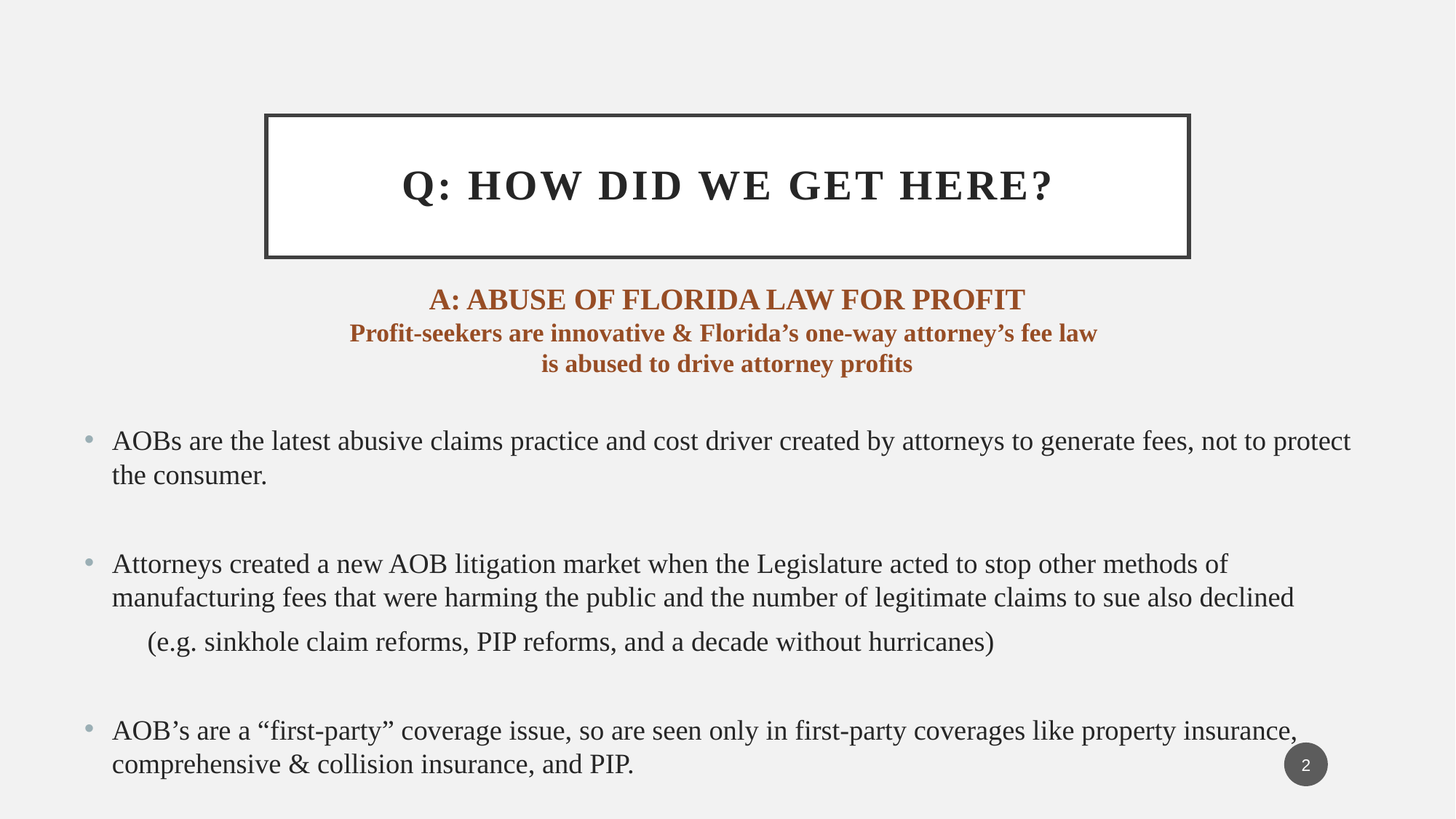

# Q: How did we get here?
A: ABUSE OF FLORIDA LAW FOR PROFIT
Profit-seekers are innovative & Florida’s one-way attorney’s fee law
is abused to drive attorney profits

AOBs are the latest abusive claims practice and cost driver created by attorneys to generate fees, not to protect the consumer.

Attorneys created a new AOB litigation market when the Legislature acted to stop other methods of manufacturing fees that were harming the public and the number of legitimate claims to sue also declined
     (e.g. sinkhole claim reforms, PIP reforms, and a decade without hurricanes)

AOB’s are a “first-party” coverage issue, so are seen only in first-party coverages like property insurance, comprehensive & collision insurance, and PIP.
2